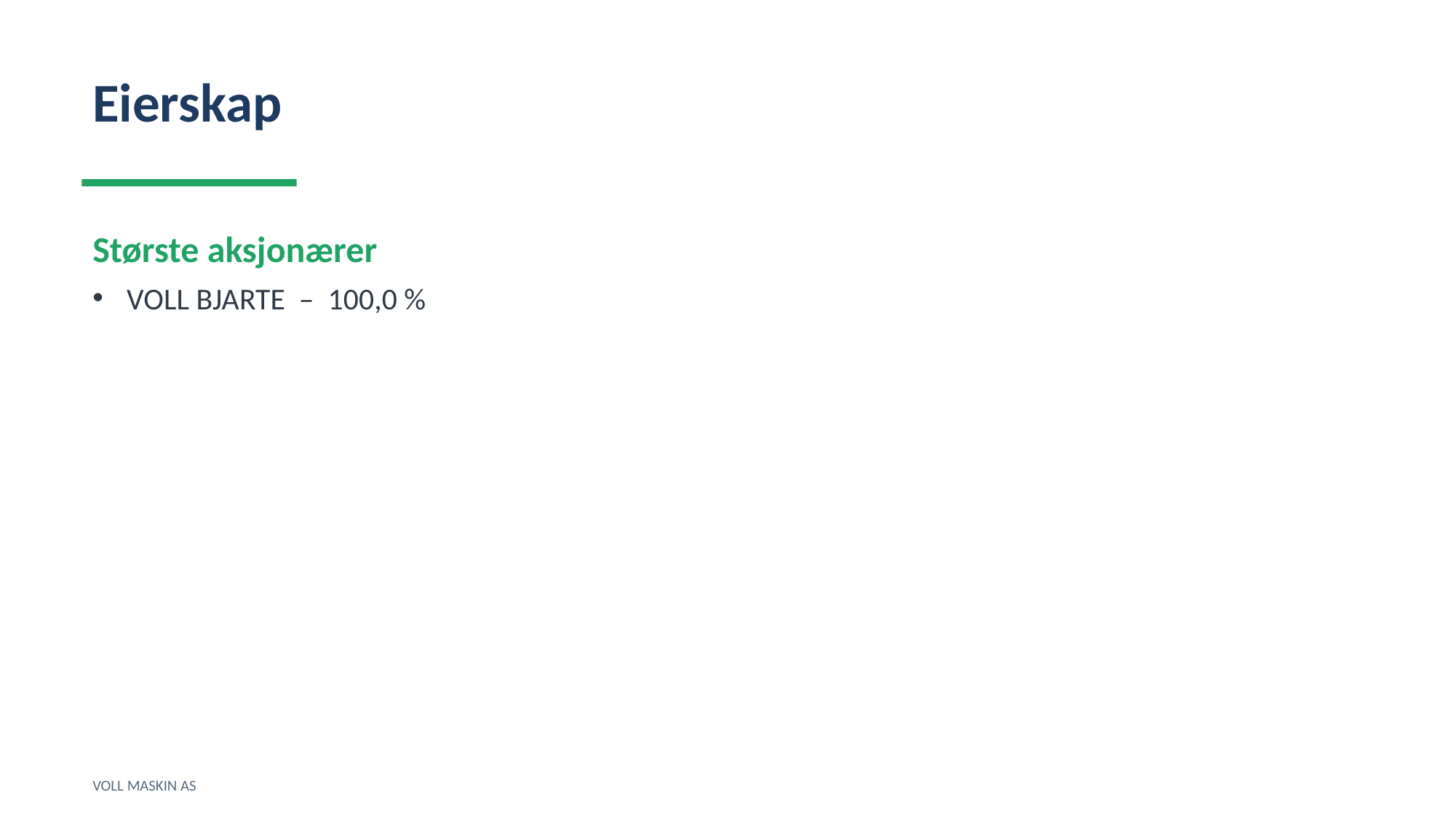

Eierskap

Største aksjonærer
VOLL BJARTE  –  100,0 %
VOLL MASKIN AS